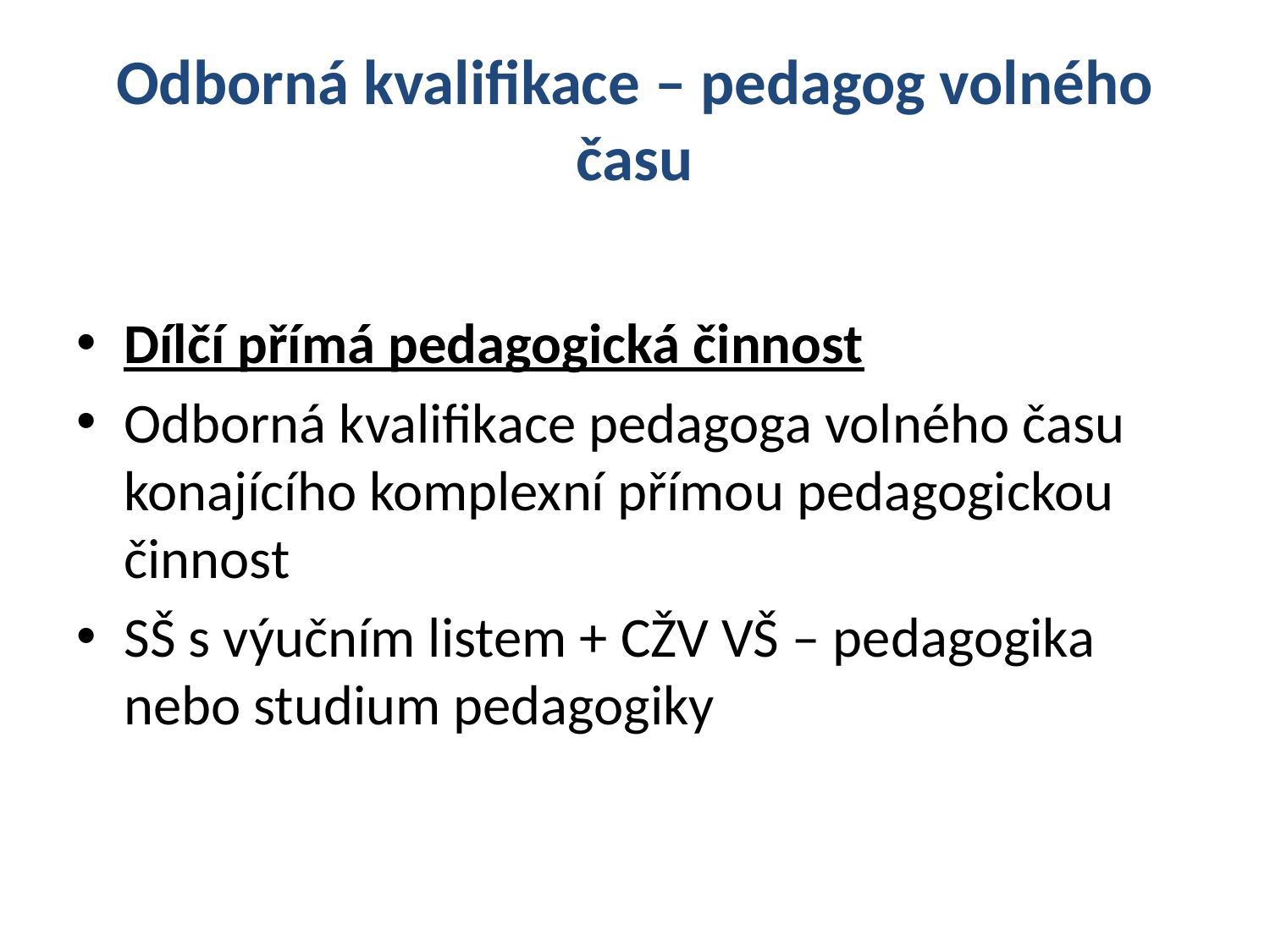

# Odborná kvalifikace – pedagog volného času

Dílčí přímá pedagogická činnost
Odborná kvalifikace pedagoga volného času konajícího komplexní přímou pedagogickou činnost
SŠ s výučním listem + CŽV VŠ – pedagogika nebo studium pedagogiky